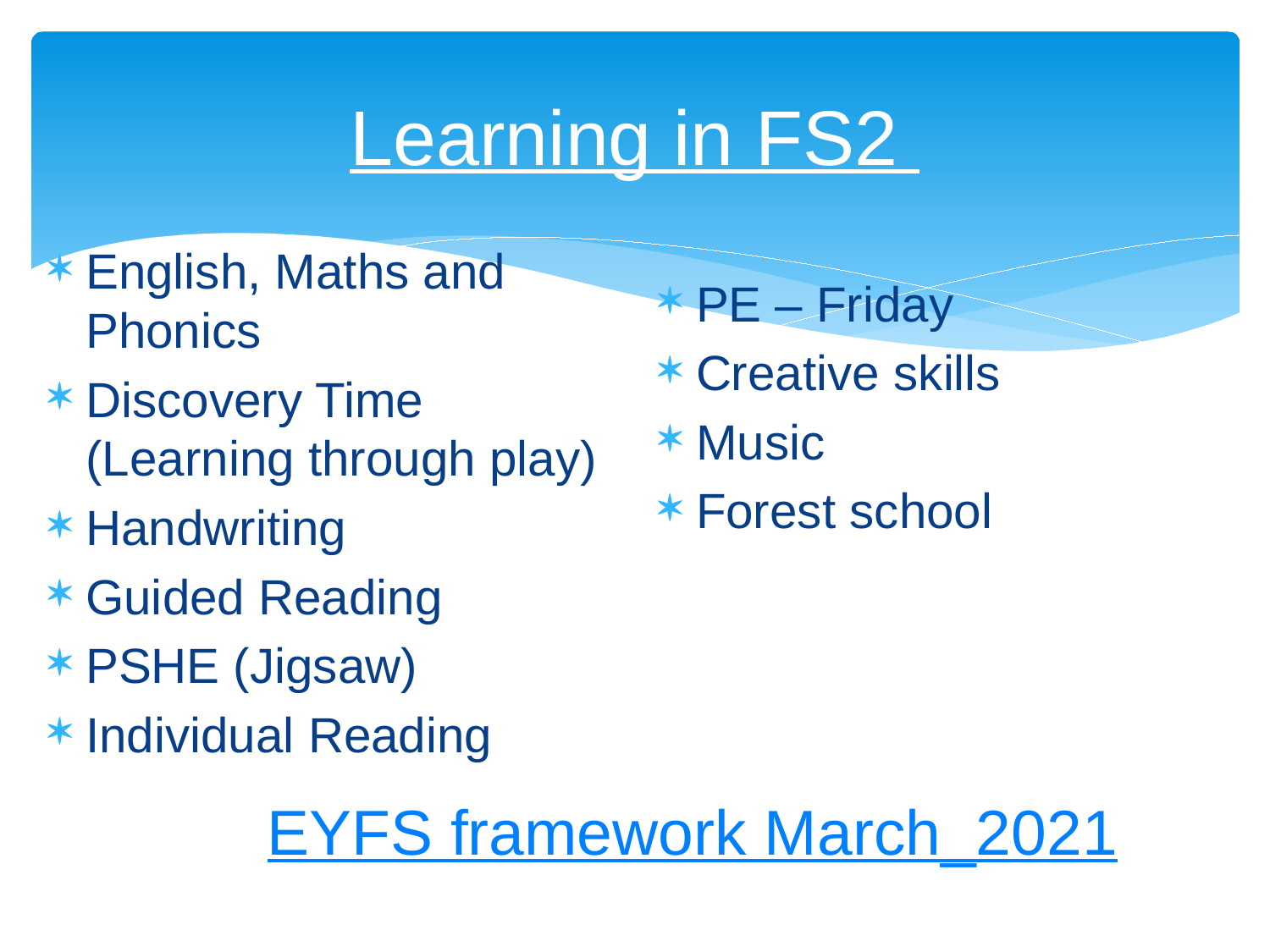

# Learning in FS2
English, Maths and Phonics
Discovery Time (Learning through play)
Handwriting
Guided Reading
PSHE (Jigsaw)
Individual Reading

PE – Friday
Creative skills
Music
Forest school

EYFS framework March_2021